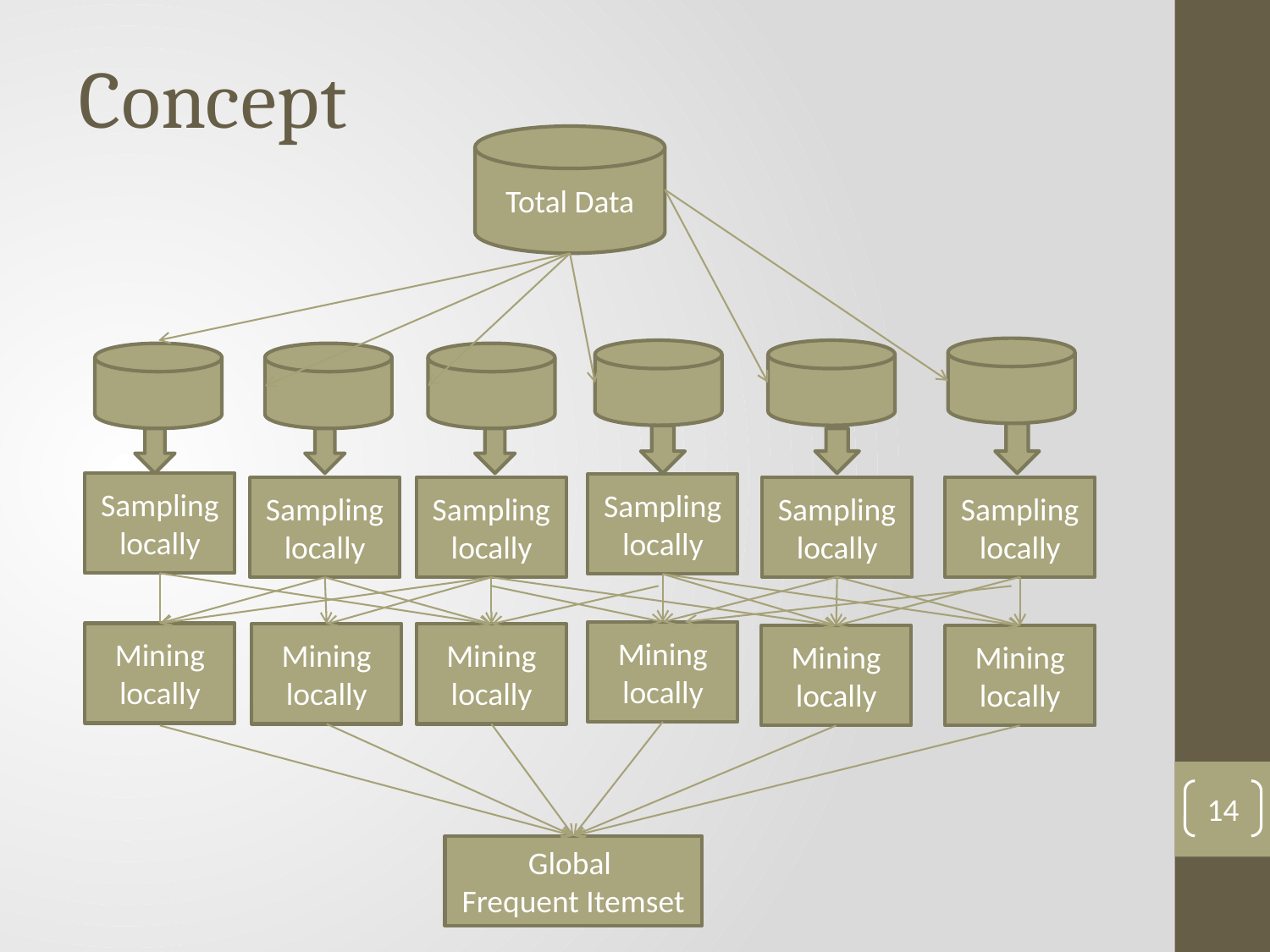

# Concept
Total Data

Sampling locally
Sampling locally
Sampling locally
Sampling locally
Sampling locally
Sampling locally
Mining
locally
Mining
locally
Mining
locally
Mining
locally
Mining
locally
Mining
locally
14
Global
Frequent Itemset